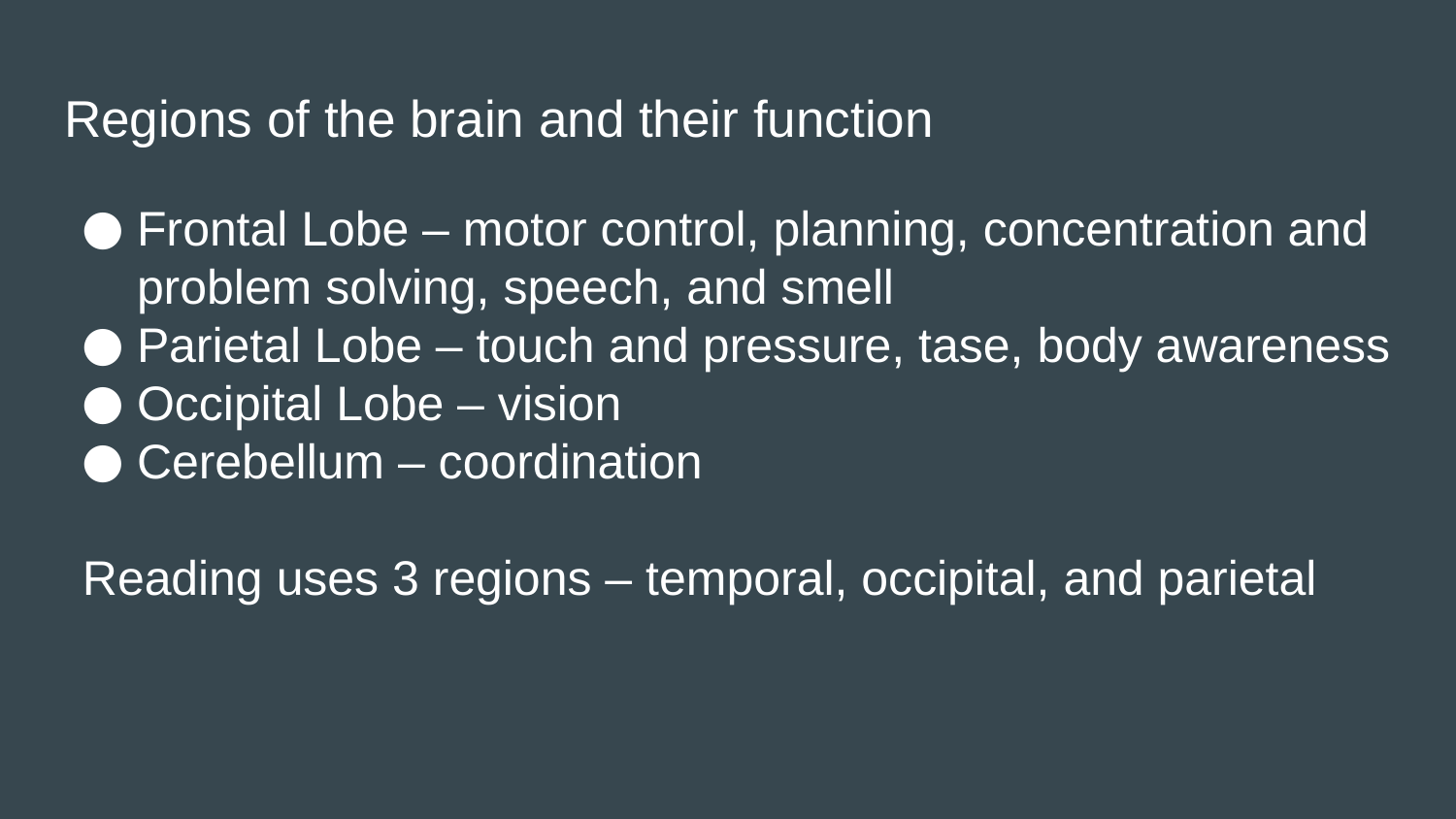

# Regions of the brain and their function
Frontal Lobe – motor control, planning, concentration and problem solving, speech, and smell
Parietal Lobe – touch and pressure, tase, body awareness
Occipital Lobe – vision
Cerebellum – coordination

Reading uses 3 regions – temporal, occipital, and parietal